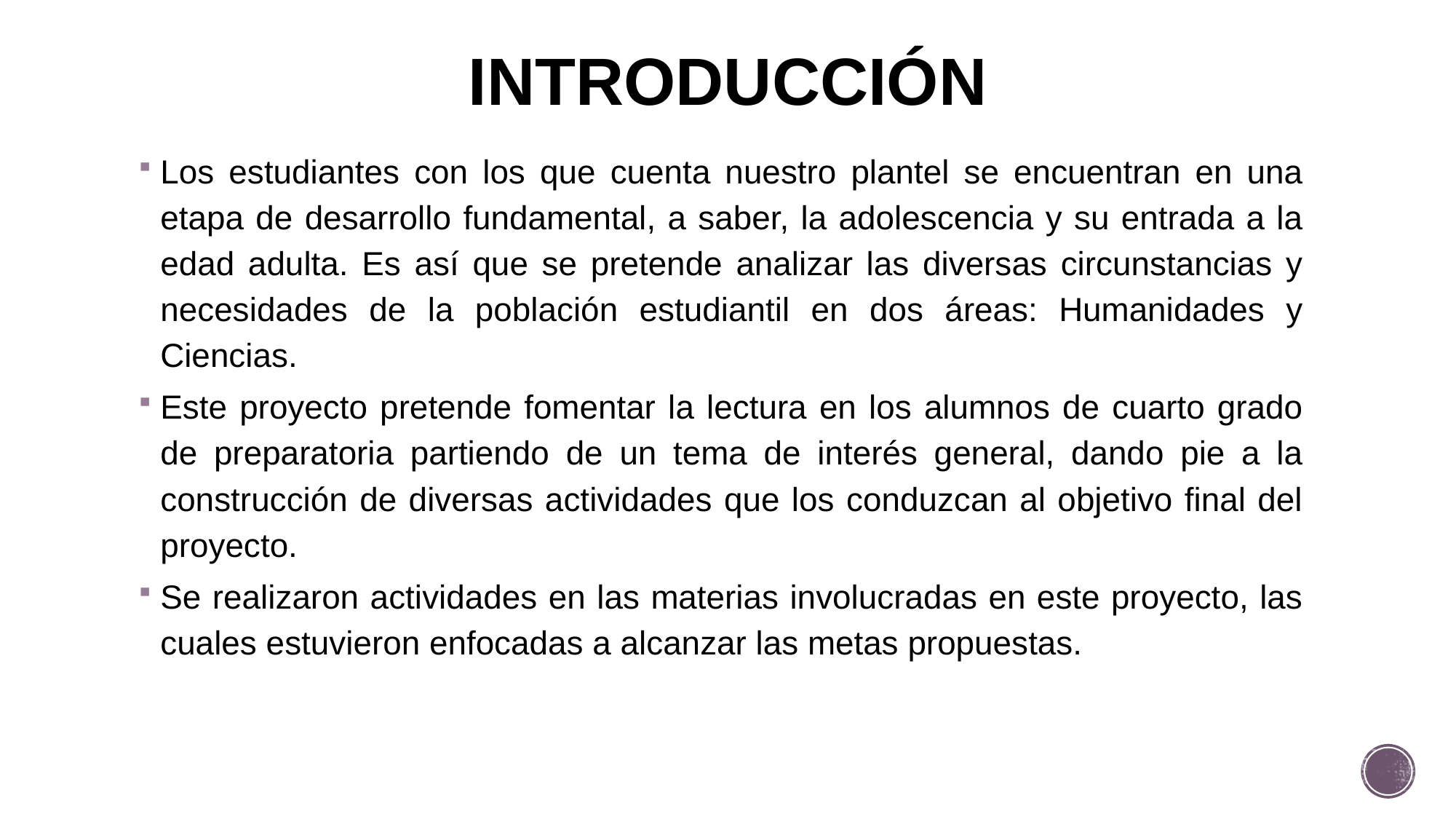

# INTRODUCCIÓN
Los estudiantes con los que cuenta nuestro plantel se encuentran en una etapa de desarrollo fundamental, a saber, la adolescencia y su entrada a la edad adulta. Es así que se pretende analizar las diversas circunstancias y necesidades de la población estudiantil en dos áreas: Humanidades y Ciencias.
Este proyecto pretende fomentar la lectura en los alumnos de cuarto grado de preparatoria partiendo de un tema de interés general, dando pie a la construcción de diversas actividades que los conduzcan al objetivo final del proyecto.
Se realizaron actividades en las materias involucradas en este proyecto, las cuales estuvieron enfocadas a alcanzar las metas propuestas.